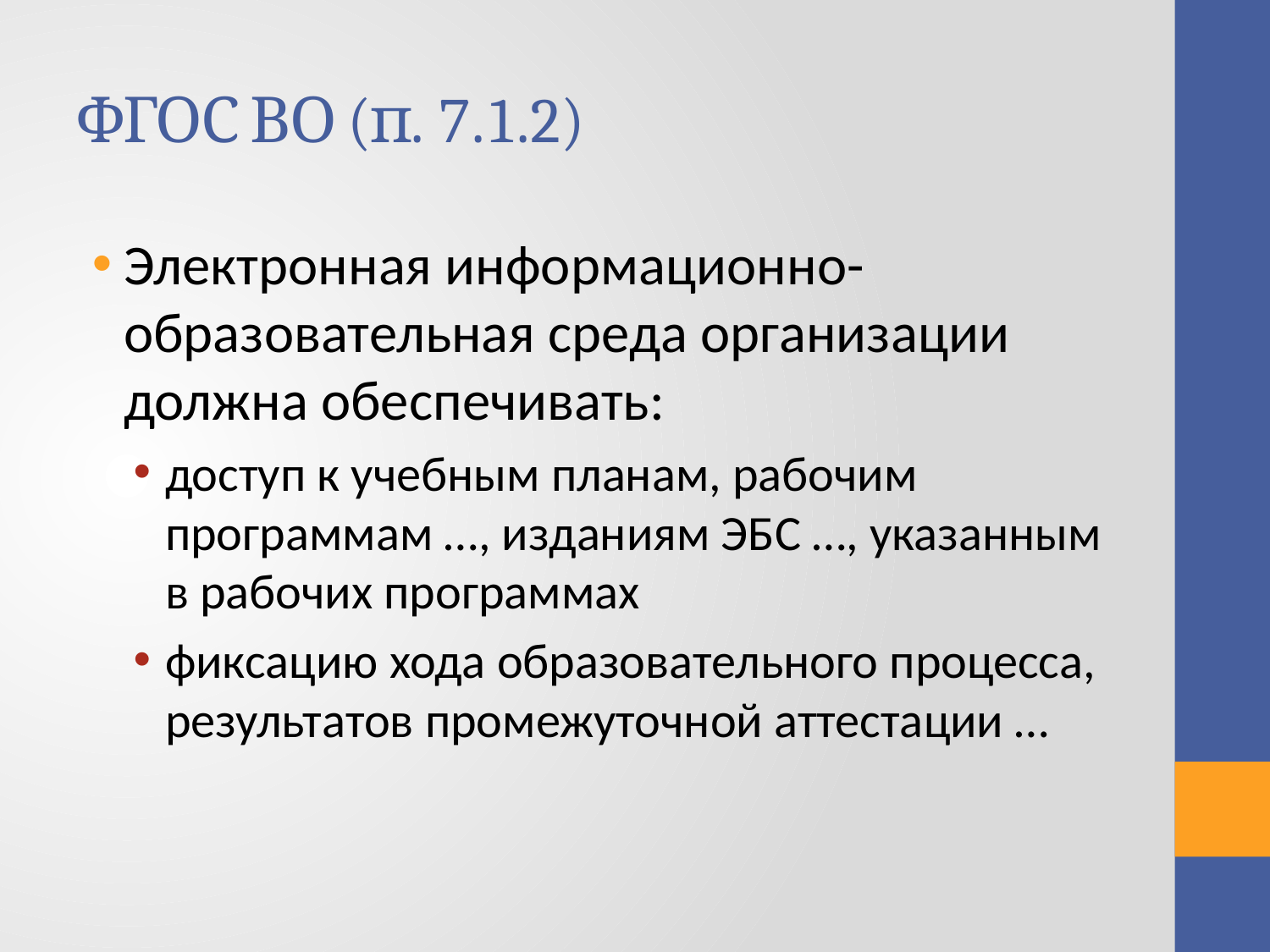

# ФГОС ВО (п. 7.1.2)
Электронная информационно-образовательная среда организации должна обеспечивать:
доступ к учебным планам, рабочим программам …, изданиям ЭБС …, указанным в рабочих программах
фиксацию хода образовательного процесса, результатов промежуточной аттестации …